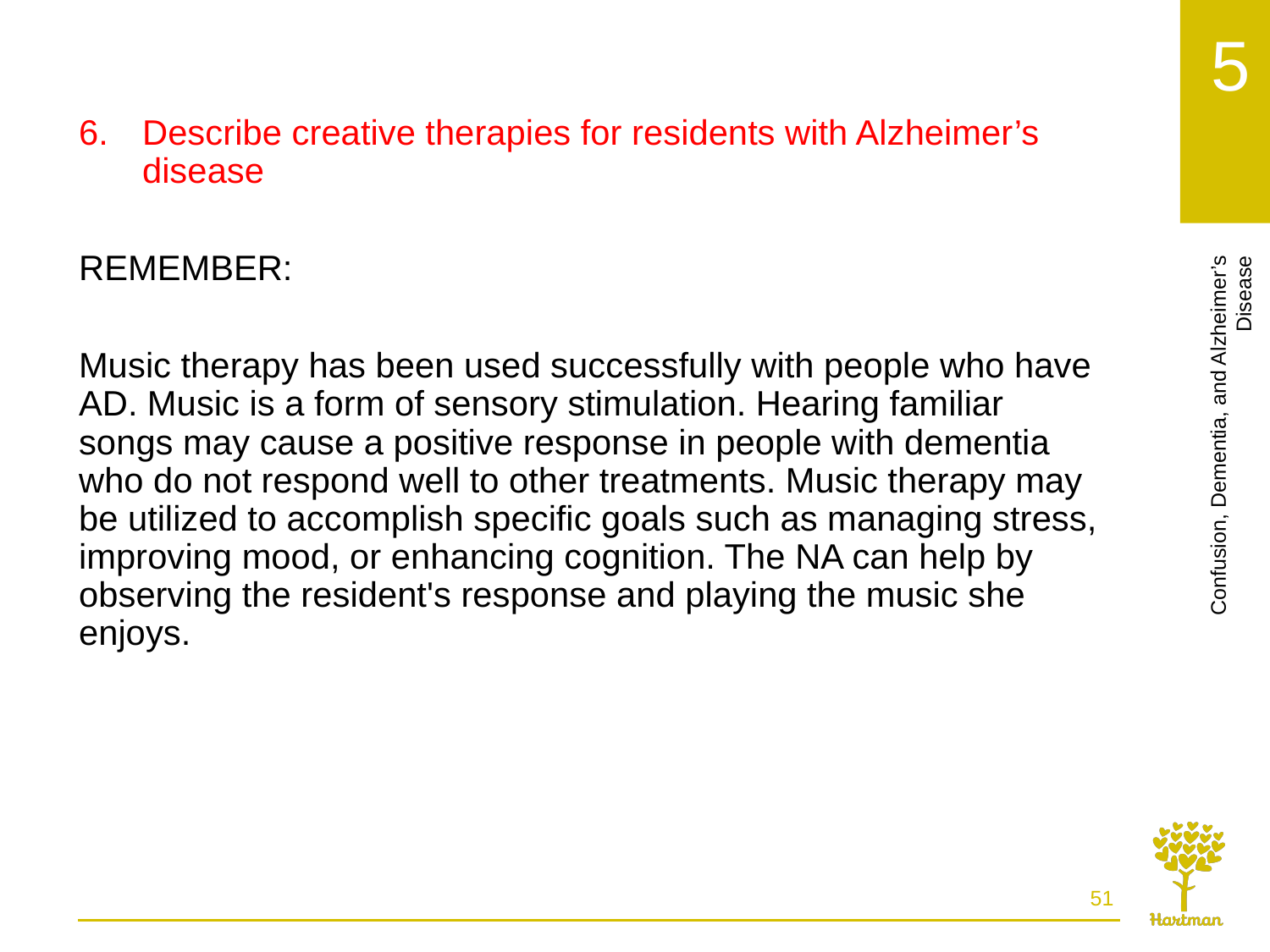

# LO6, content 2
Describe creative therapies for residents with Alzheimer’s disease

REMEMBER:

Music therapy has been used successfully with people who have AD. Music is a form of sensory stimulation. Hearing familiar songs may cause a positive response in people with dementia who do not respond well to other treatments. Music therapy may be utilized to accomplish specific goals such as managing stress, improving mood, or enhancing cognition. The NA can help by observing the resident's response and playing the music she enjoys.

51